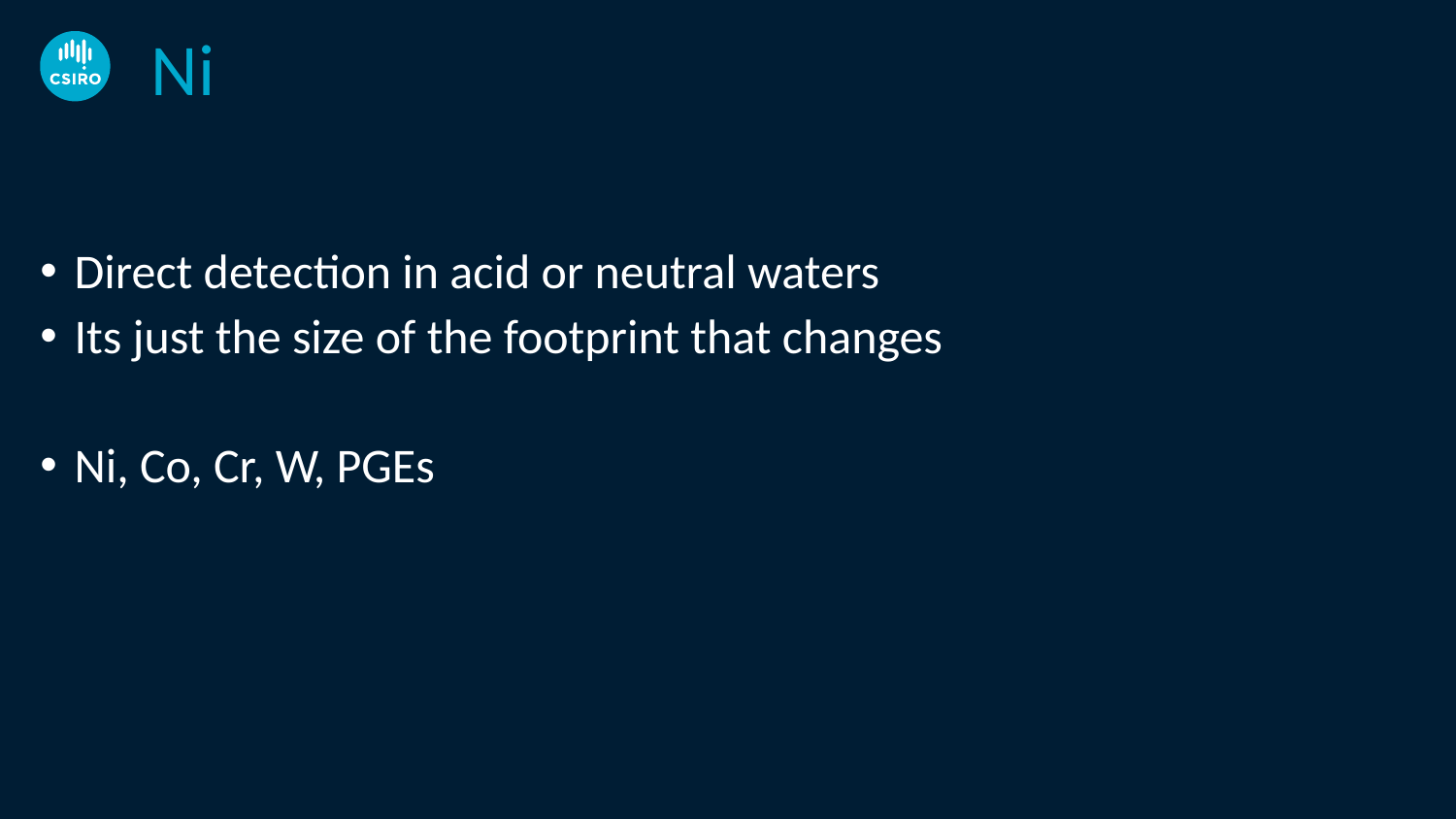

# Ni
Direct detection in acid or neutral waters
Its just the size of the footprint that changes

Ni, Co, Cr, W, PGEs